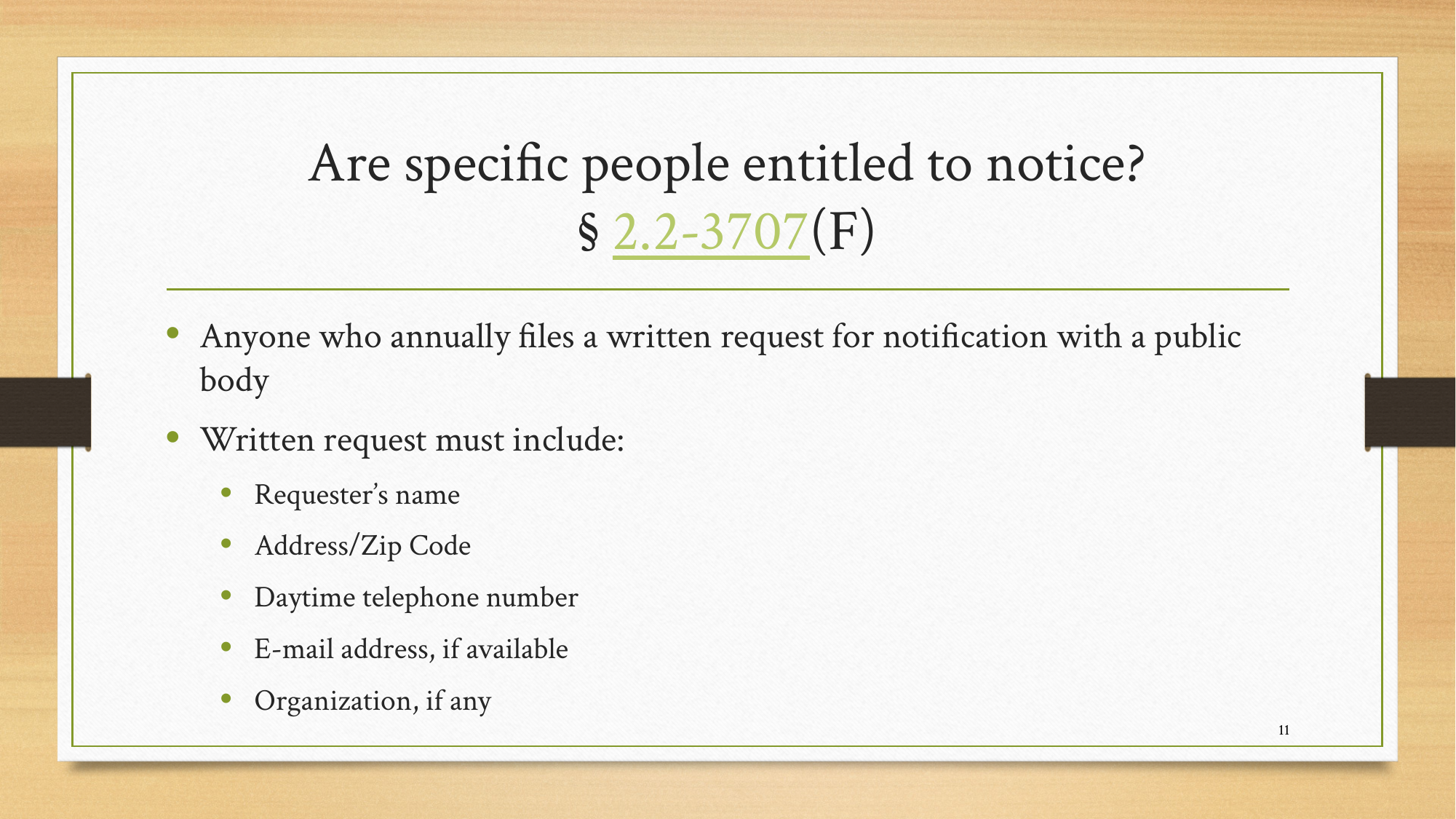

# Are specific people entitled to notice? § 2.2-3707(F)
Anyone who annually files a written request for notification with a public body
Written request must include:
Requester’s name
Address/Zip Code
Daytime telephone number
E-mail address, if available
Organization, if any
11